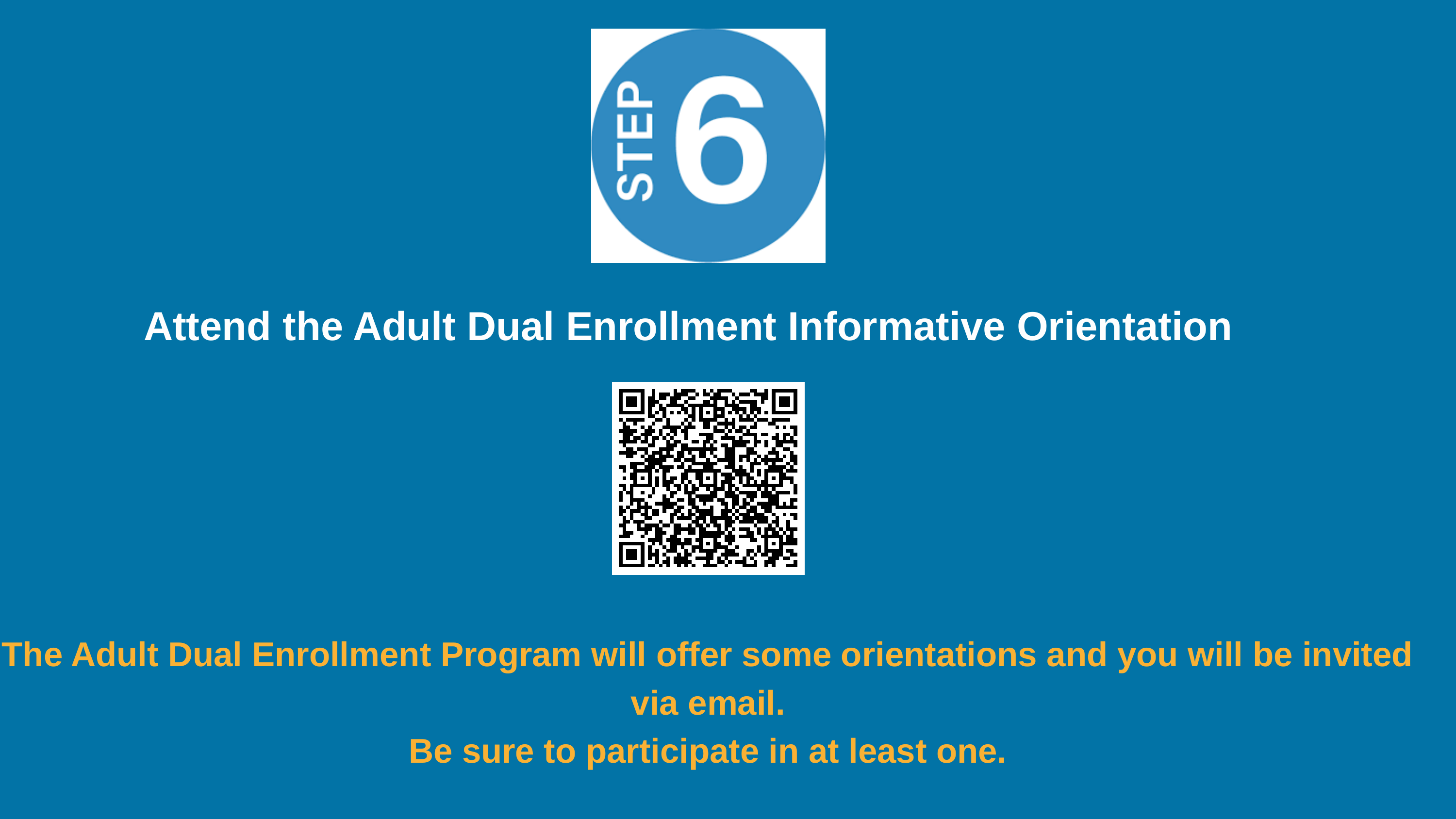

Attend the Adult Dual Enrollment Informative Orientation

The Adult Dual Enrollment Program will offer some orientations and you will be invited via email.
Be sure to participate in at least one.